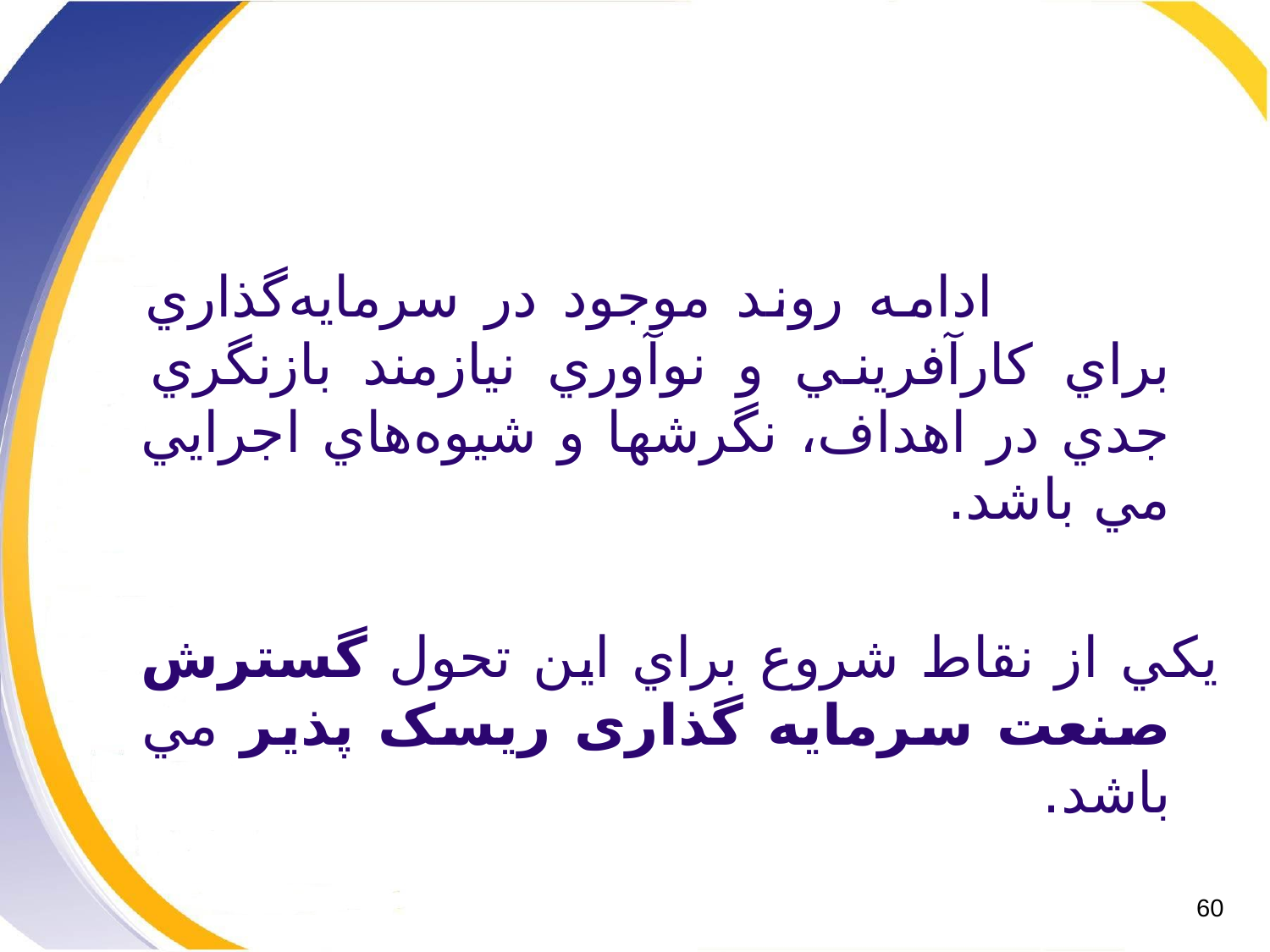

ادامه روند موجود در سرمايه‌گذاري براي كارآفريني و نوآوري نيازمند بازنگري جدي در اهداف، نگرشها و شيوه‌هاي اجرايي مي باشد.

يكي از نقاط شروع براي اين تحول گسترش صنعت سرمایه گذاری ریسک پذیر مي باشد.

60